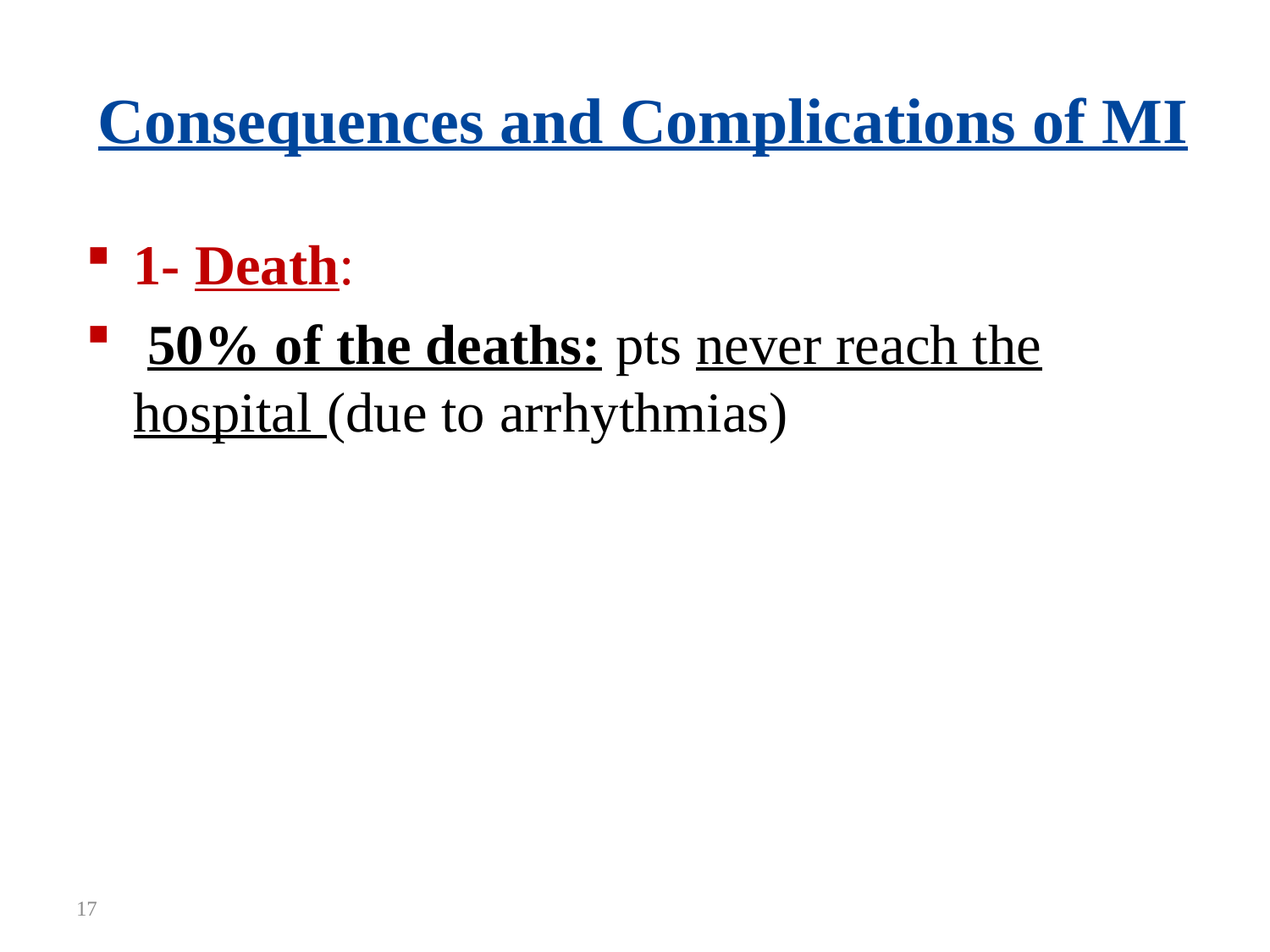

# Consequences and Complications of MI
1- Death:
 50% of the deaths: pts never reach the hospital (due to arrhythmias)

17